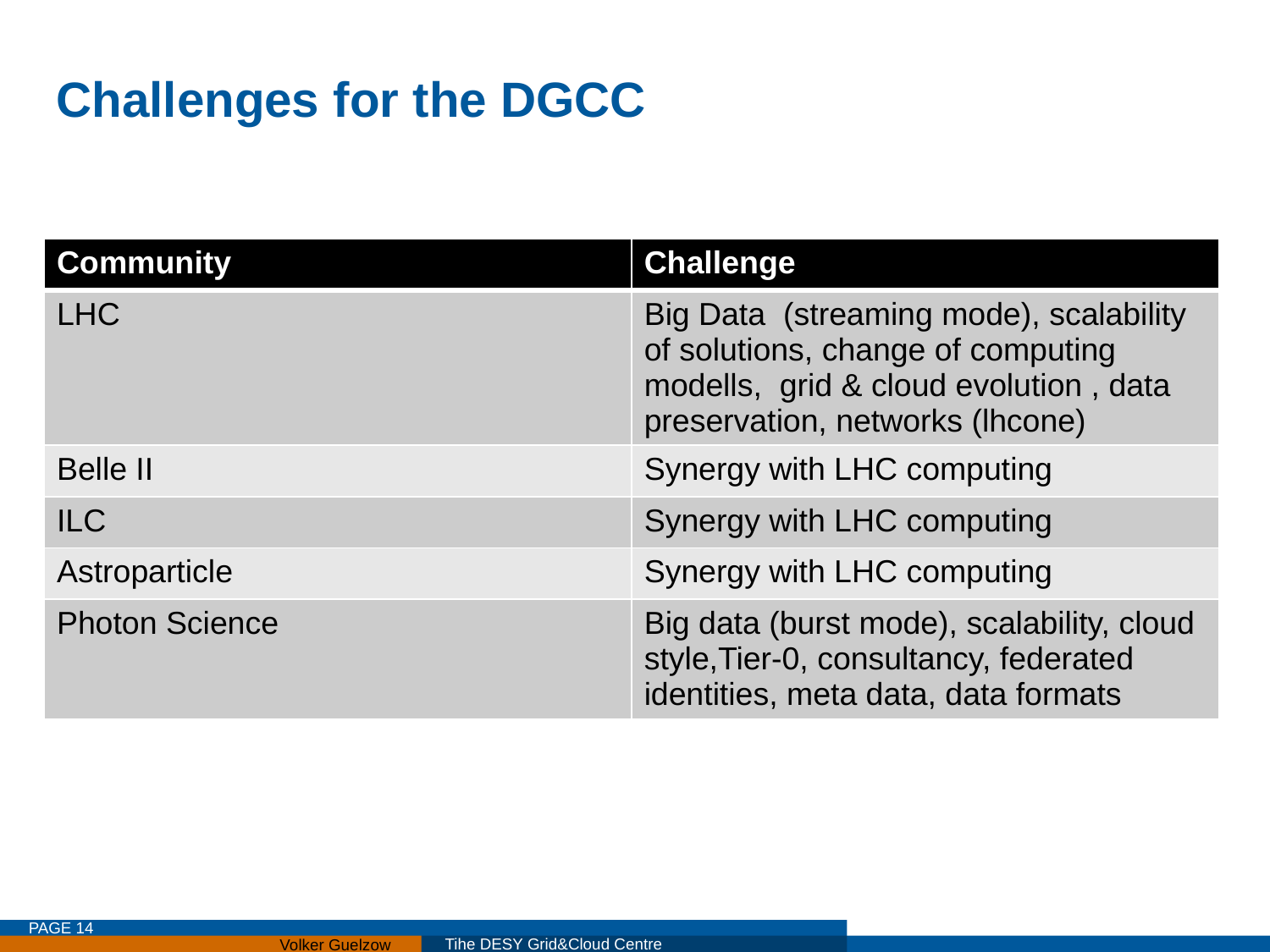

# Challenges for the DGCC
| Community | Challenge |
| --- | --- |
| LHC | Big Data (streaming mode), scalability of solutions, change of computing modells, grid & cloud evolution , data preservation, networks (lhcone) |
| Belle II | Synergy with LHC computing |
| ILC | Synergy with LHC computing |
| Astroparticle | Synergy with LHC computing |
| Photon Science | Big data (burst mode), scalability, cloud style,Tier-0, consultancy, federated identities, meta data, data formats |